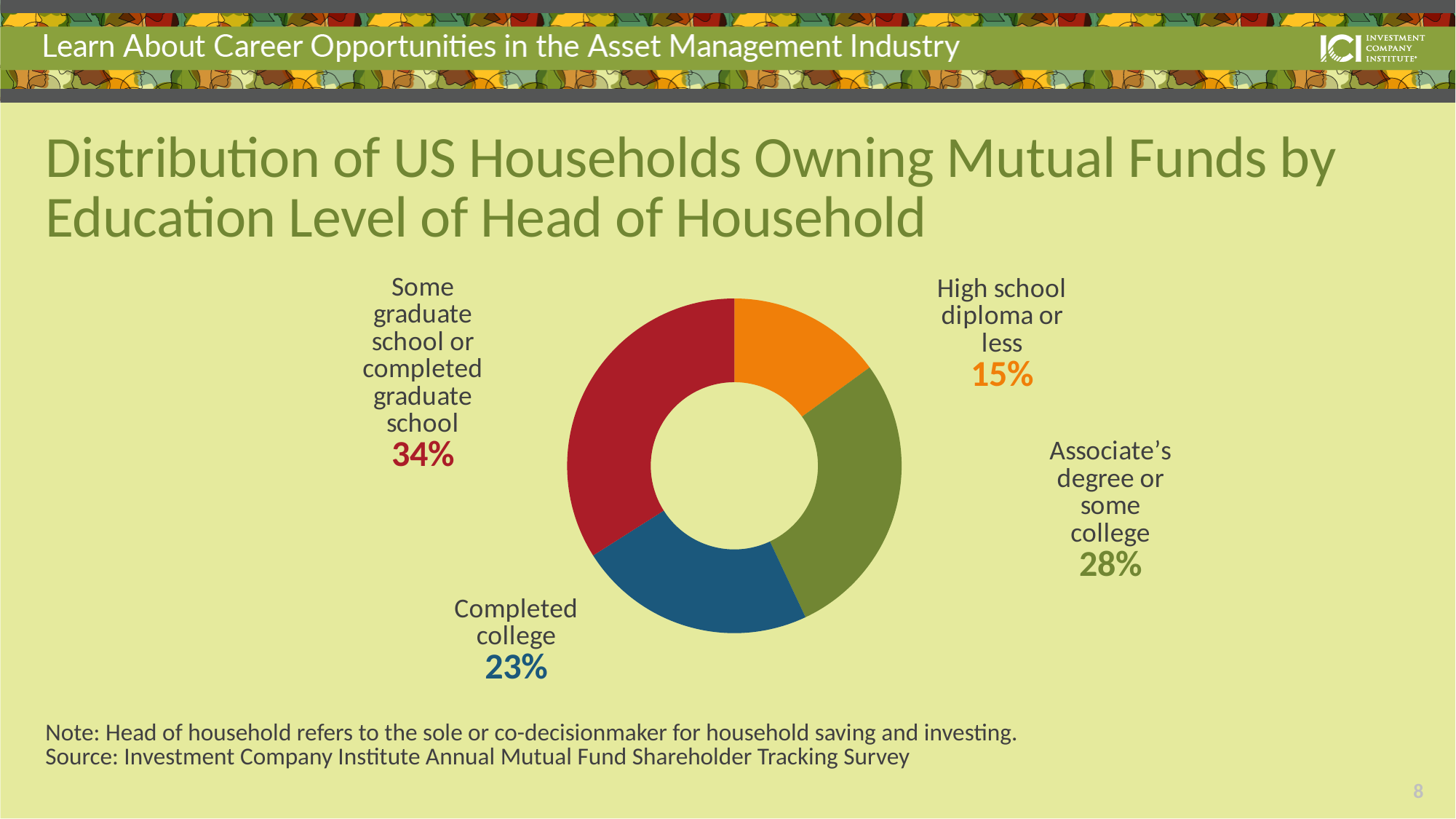

# Distribution of US Households Owning Mutual Funds by Education Level of Head of Household

### Chart

| Category | Column1 |
|---|---|
| High school diploma or less | 0.15 |
| Associate’s degree or some college | 0.28 |
| Completed college | 0.23 |
| Some graduate school or completed graduate school | 0.34 |
| Note: Head of household refers to the sole or co-decisionmaker for household saving and investing.  Source: Investment Company Institute Annual Mutual Fund Shareholder Tracking Survey |
| --- |
8